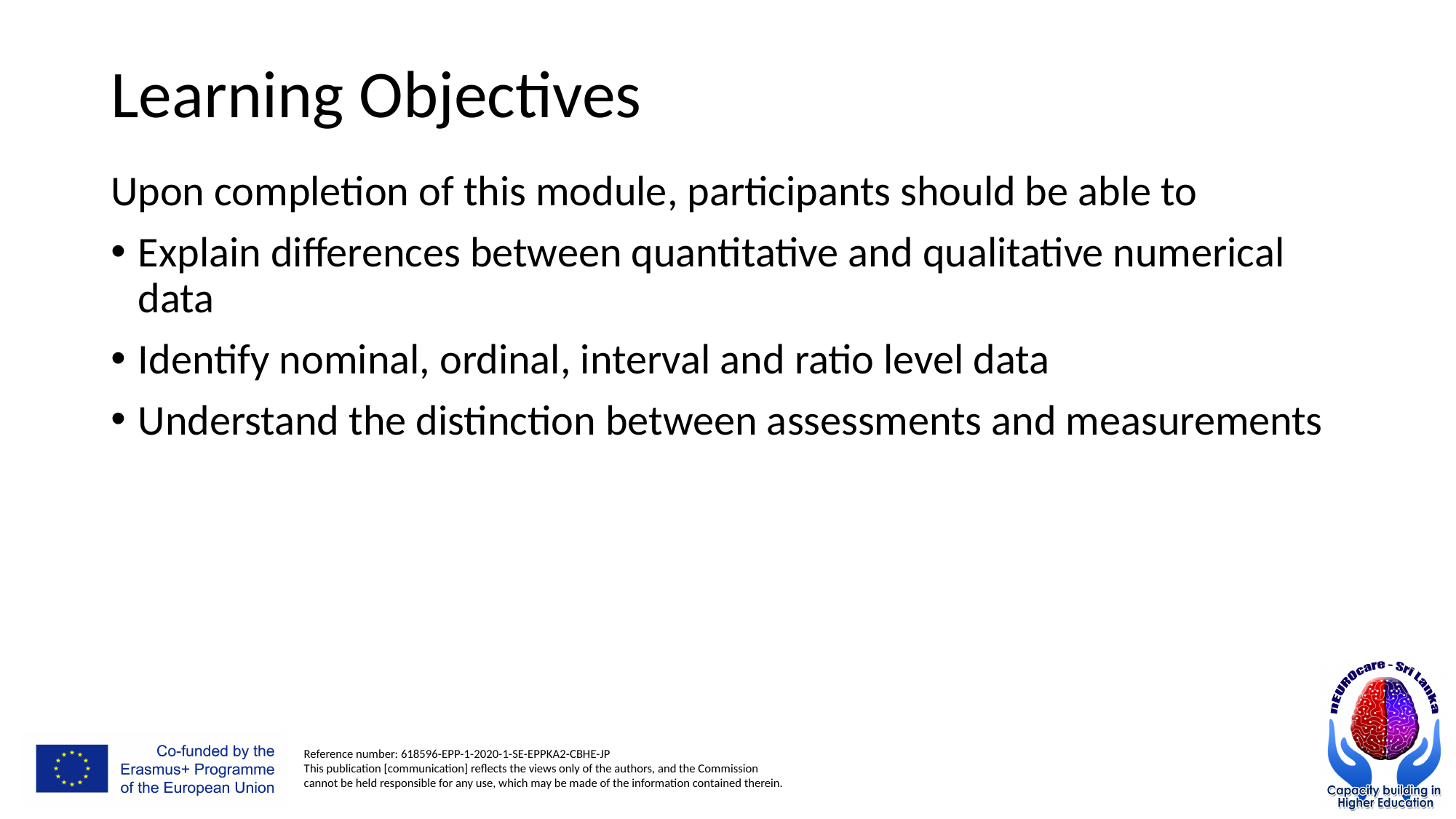

# Learning Objectives
Upon completion of this module, participants should be able to
Explain differences between quantitative and qualitative numerical data
Identify nominal, ordinal, interval and ratio level data
Understand the distinction between assessments and measurements